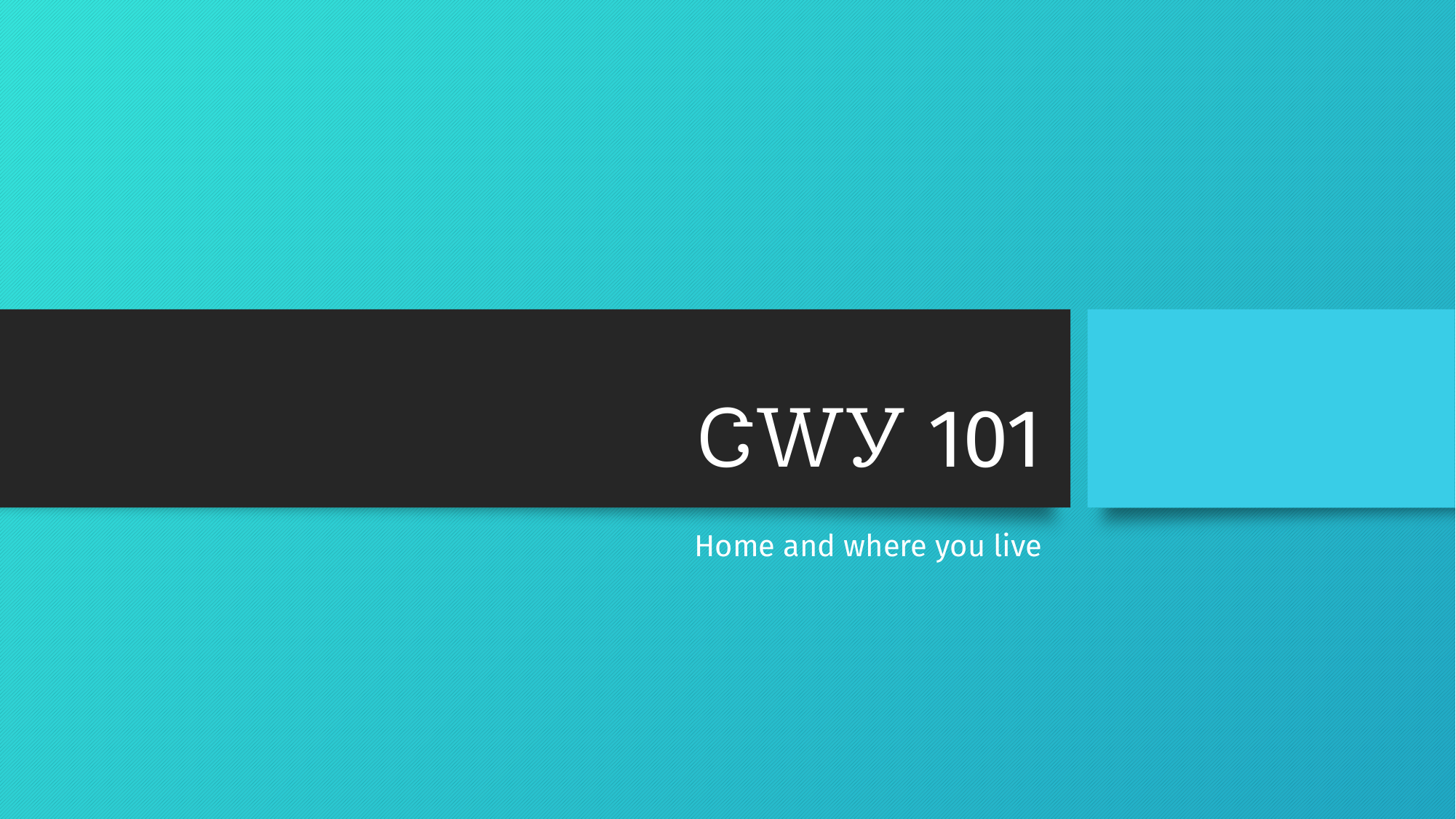

# ᏣᎳᎩ 101
Home and where you live